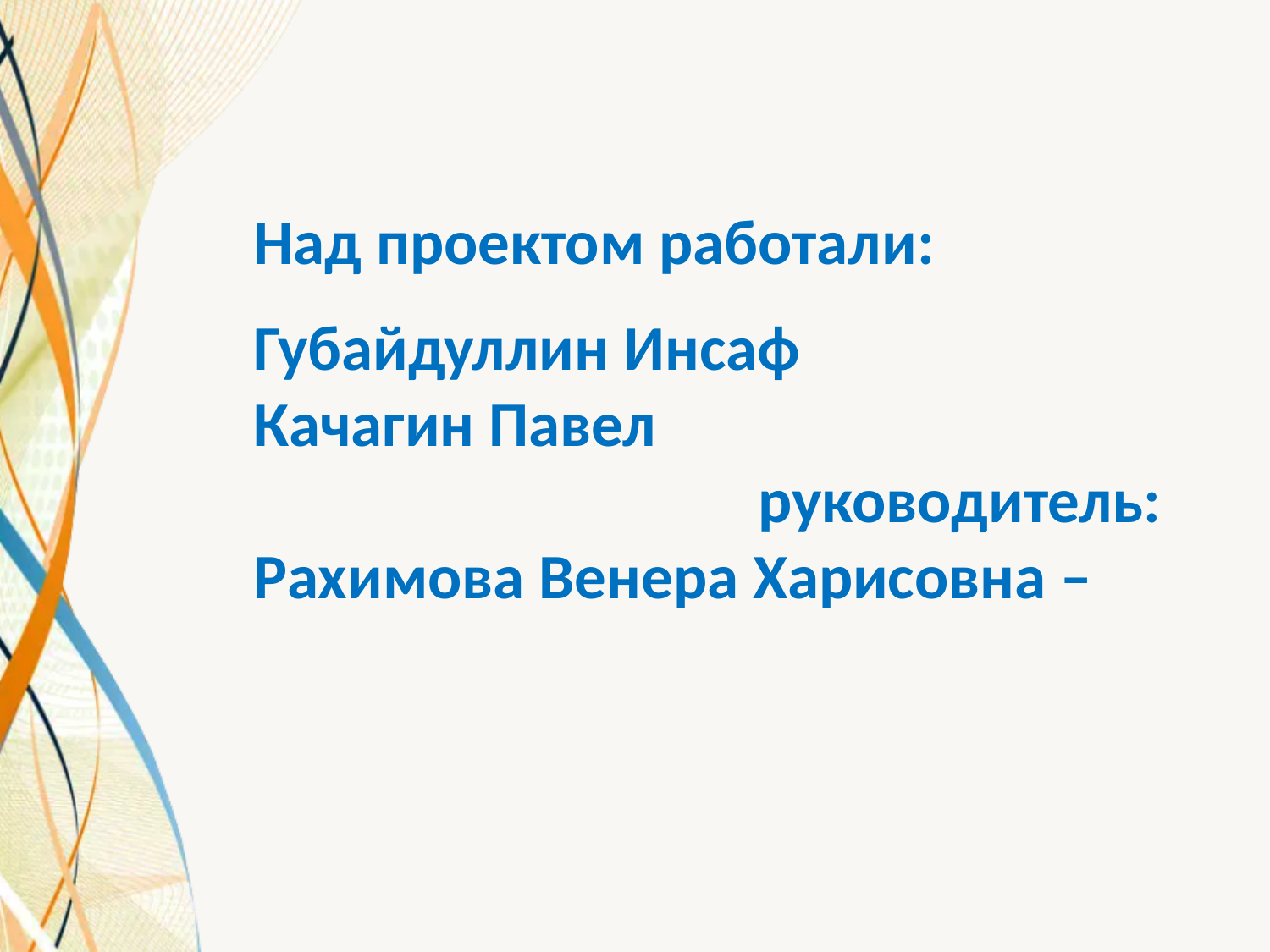

Над проектом работали:

Губайдуллин Инсаф
Качагин Павел
руководитель:
Рахимова Венера Харисовна –